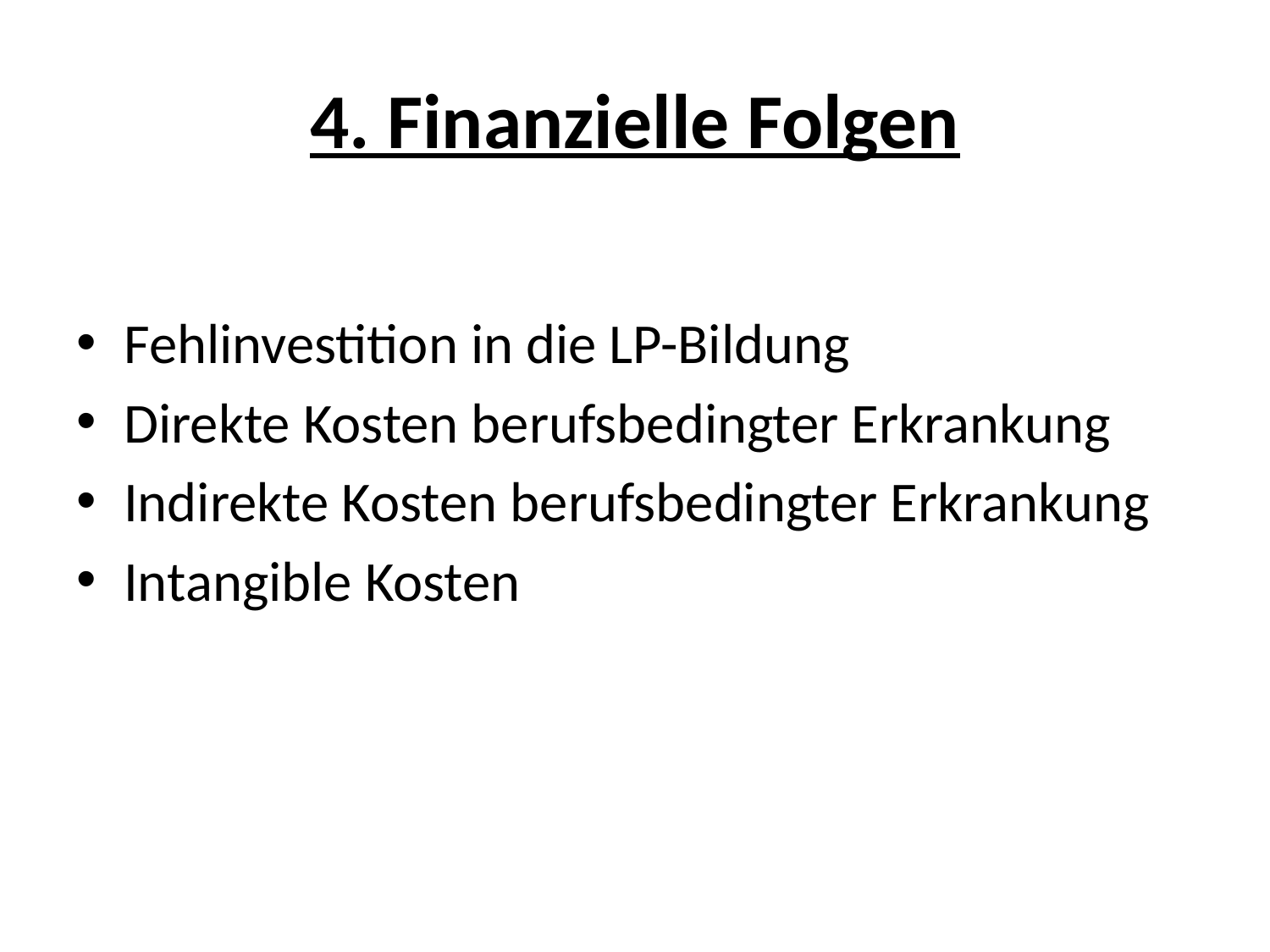

# 4. Finanzielle Folgen

Fehlinvestition in die LP-Bildung
Direkte Kosten berufsbedingter Erkrankung
Indirekte Kosten berufsbedingter Erkrankung
Intangible Kosten